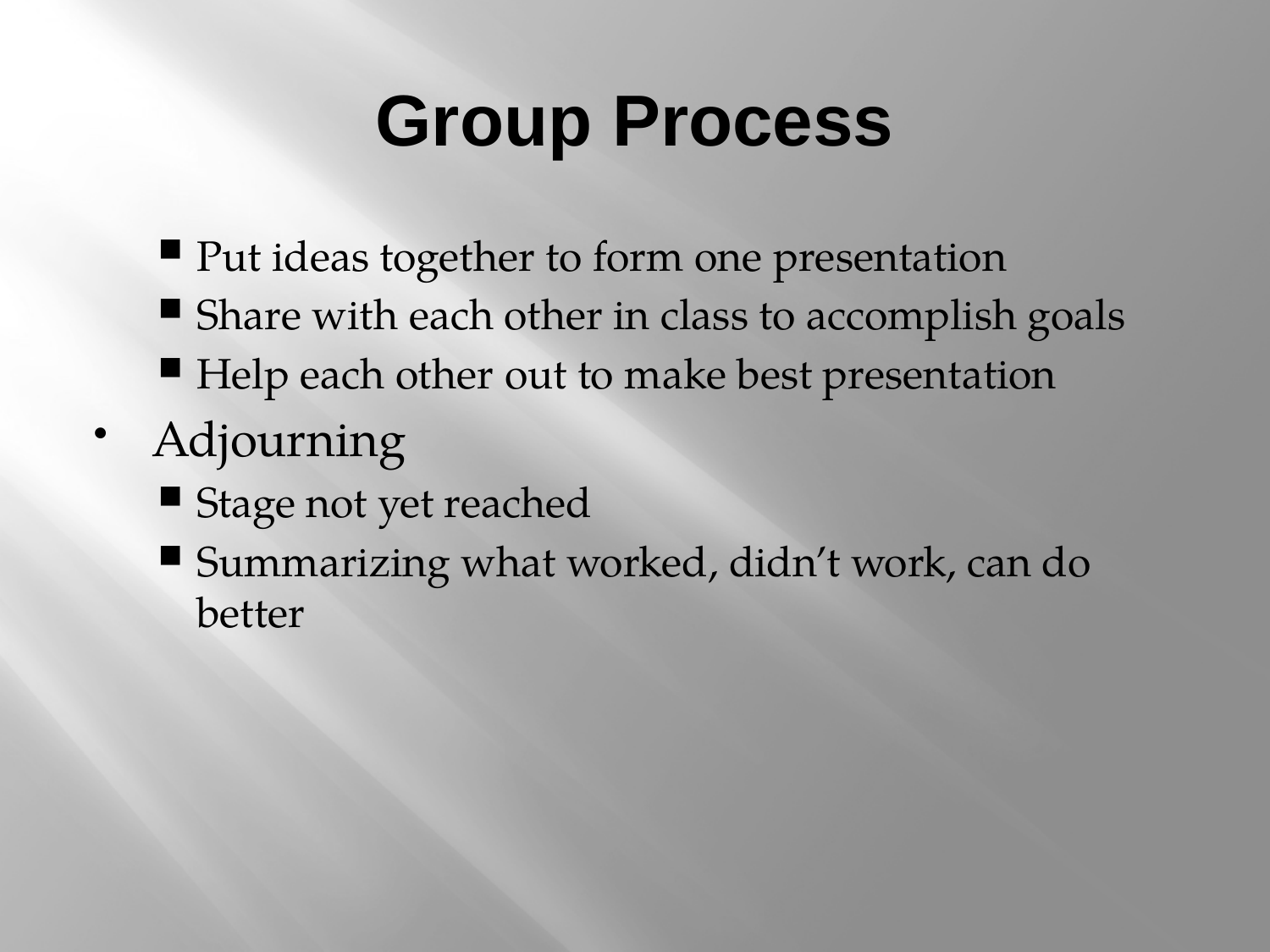

# Group Process
Put ideas together to form one presentation
Share with each other in class to accomplish goals
Help each other out to make best presentation
Adjourning
Stage not yet reached
Summarizing what worked, didn’t work, can do better